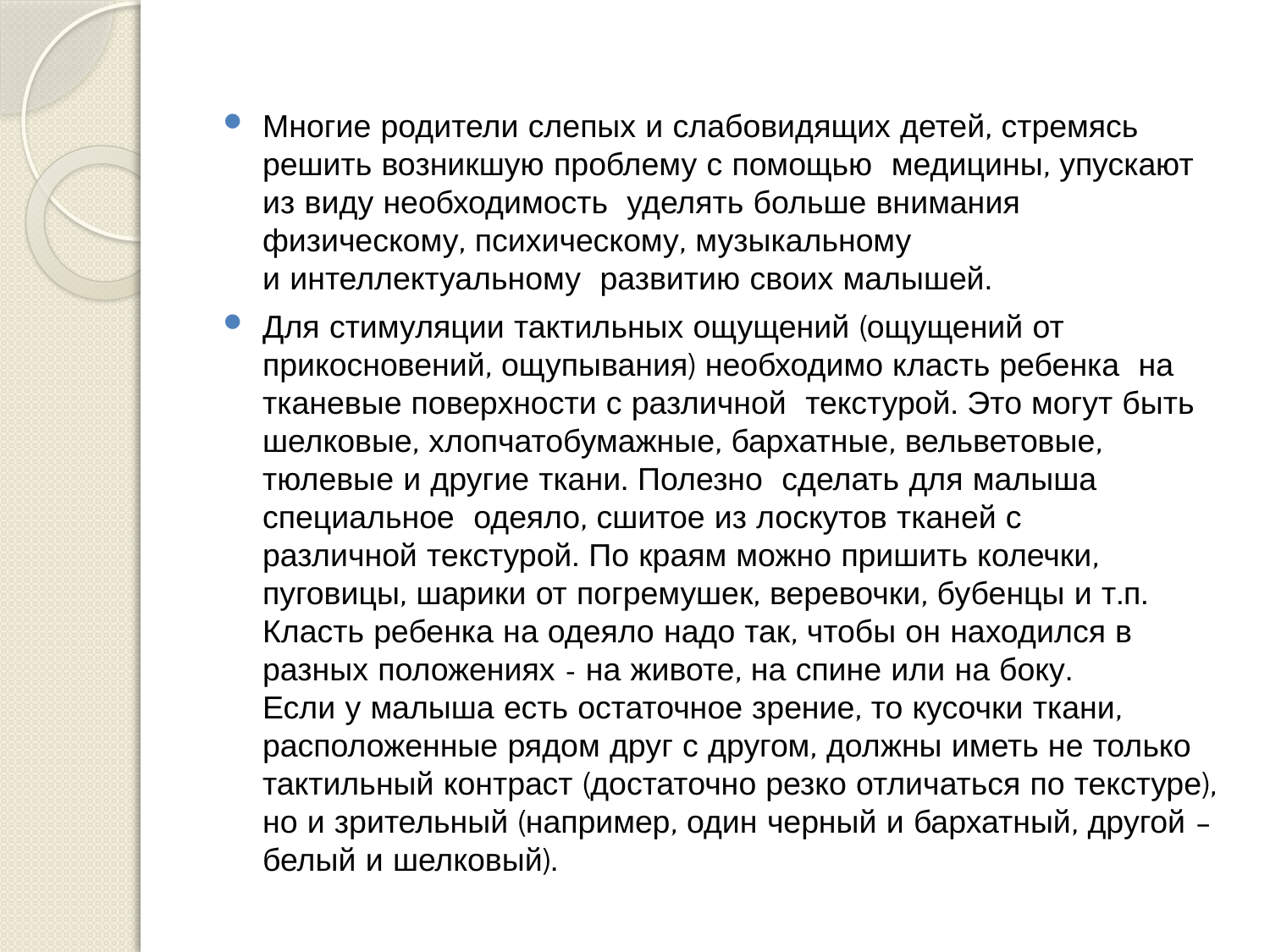

#
Многие родители слепых и слабовидящих детей, стремясь решить возникшую проблему с помощью  медицины, упускают из виду необходимость  уделять больше внимания физическому, психическому, музыкальному и интеллектуальному  развитию своих малышей.
Для стимуляции тактильных ощущений (ощущений от прикосновений, ощупывания) необходимо класть ребенка  на тканевые поверхности с различной  текстурой. Это могут быть шелковые, хлопчатобумажные, бархатные, вельветовые, тюлевые и другие ткани. Полезно  сделать для малыша специальное  одеяло, сшитое из лоскутов тканей с  различной текстурой. По краям можно пришить колечки, пуговицы, шарики от погремушек, веревочки, бубенцы и т.п. Класть ребенка на одеяло надо так, чтобы он находился в разных положениях - на животе, на спине или на боку. 
Если у малыша есть остаточное зрение, то кусочки ткани, расположенные рядом друг с другом, должны иметь не только тактильный контраст (достаточно резко отличаться по текстуре), но и зрительный (например, один черный и бархатный, другой – белый и шелковый).